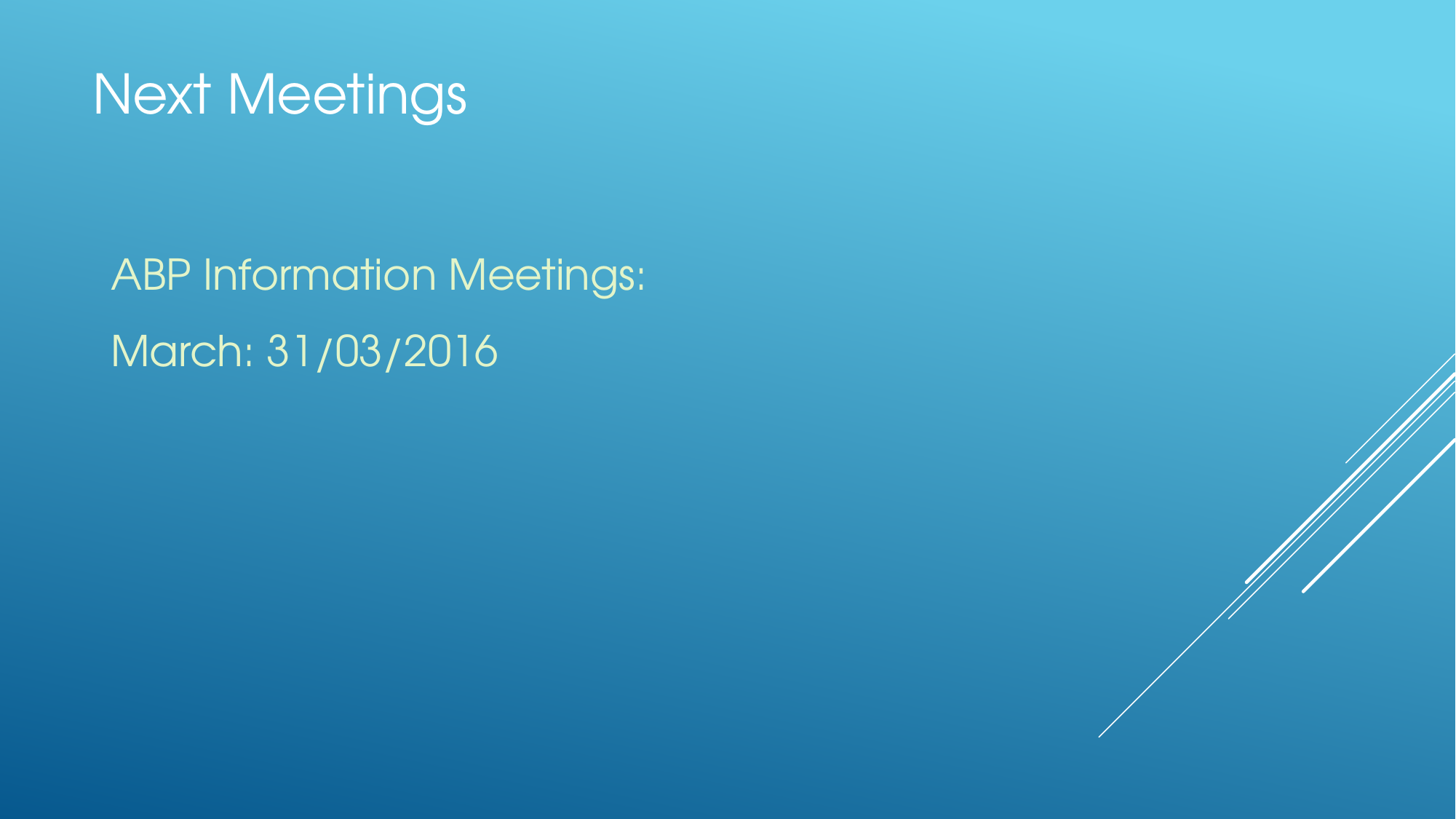

Next Meetings

ABP Information Meetings:
March: 31/03/2016